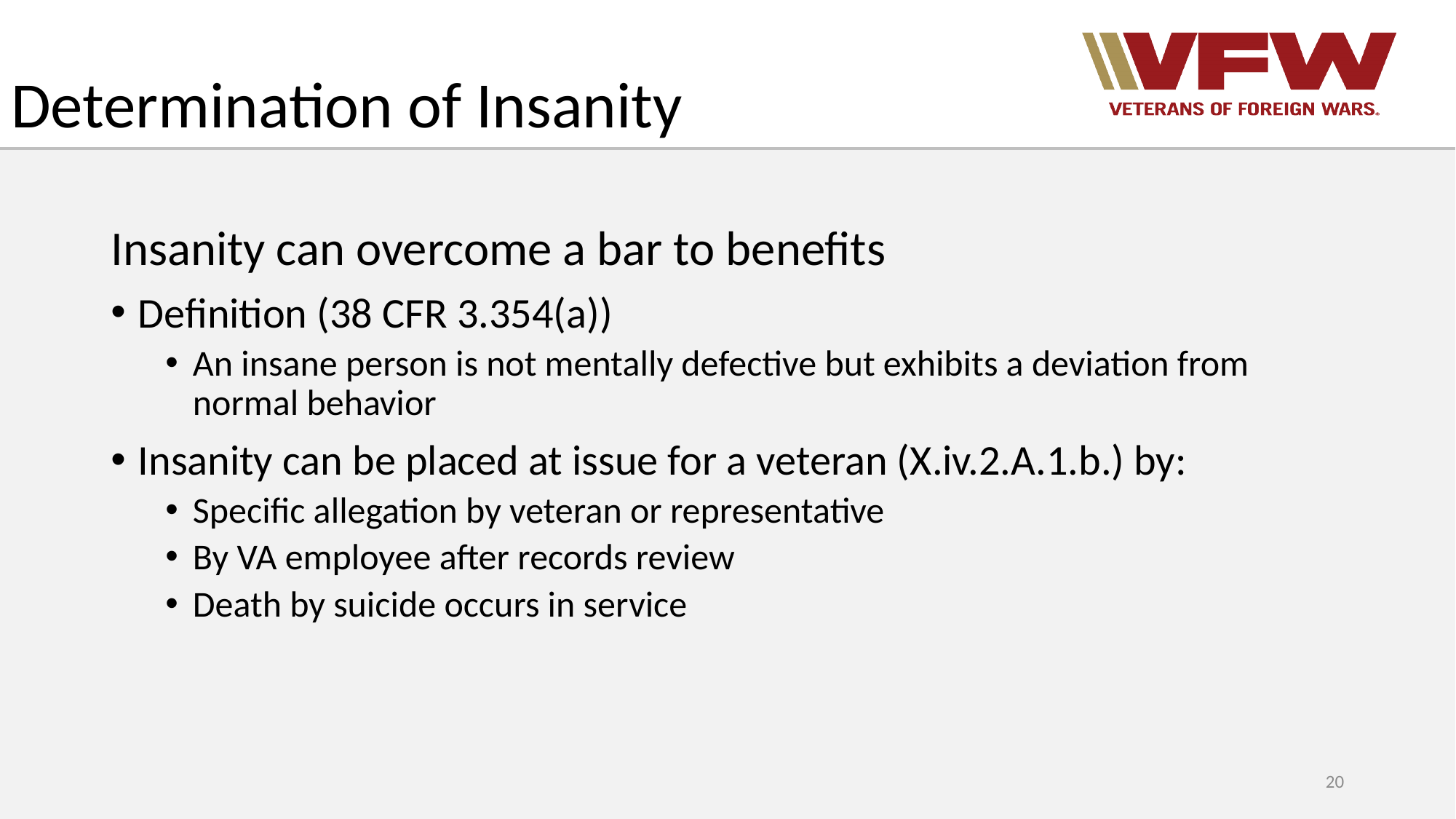

# Determination of Insanity
Insanity can overcome a bar to benefits
Definition (38 CFR 3.354(a))
An insane person is not mentally defective but exhibits a deviation from normal behavior
Insanity can be placed at issue for a veteran (X.iv.2.A.1.b.) by:
Specific allegation by veteran or representative
By VA employee after records review
Death by suicide occurs in service

20